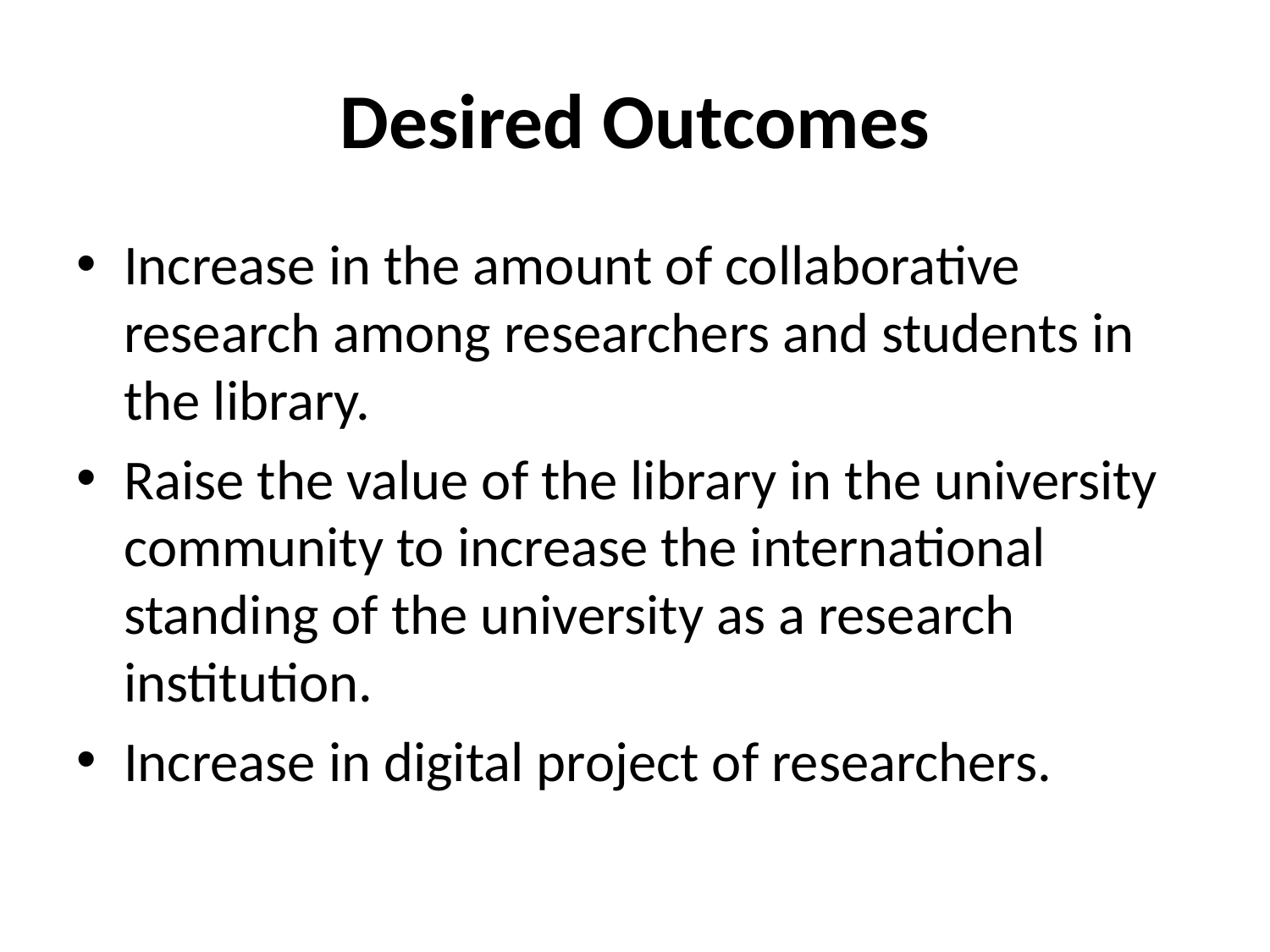

# Desired Outcomes
Increase in the amount of collaborative research among researchers and students in the library.
Raise the value of the library in the university community to increase the international standing of the university as a research institution.
Increase in digital project of researchers.